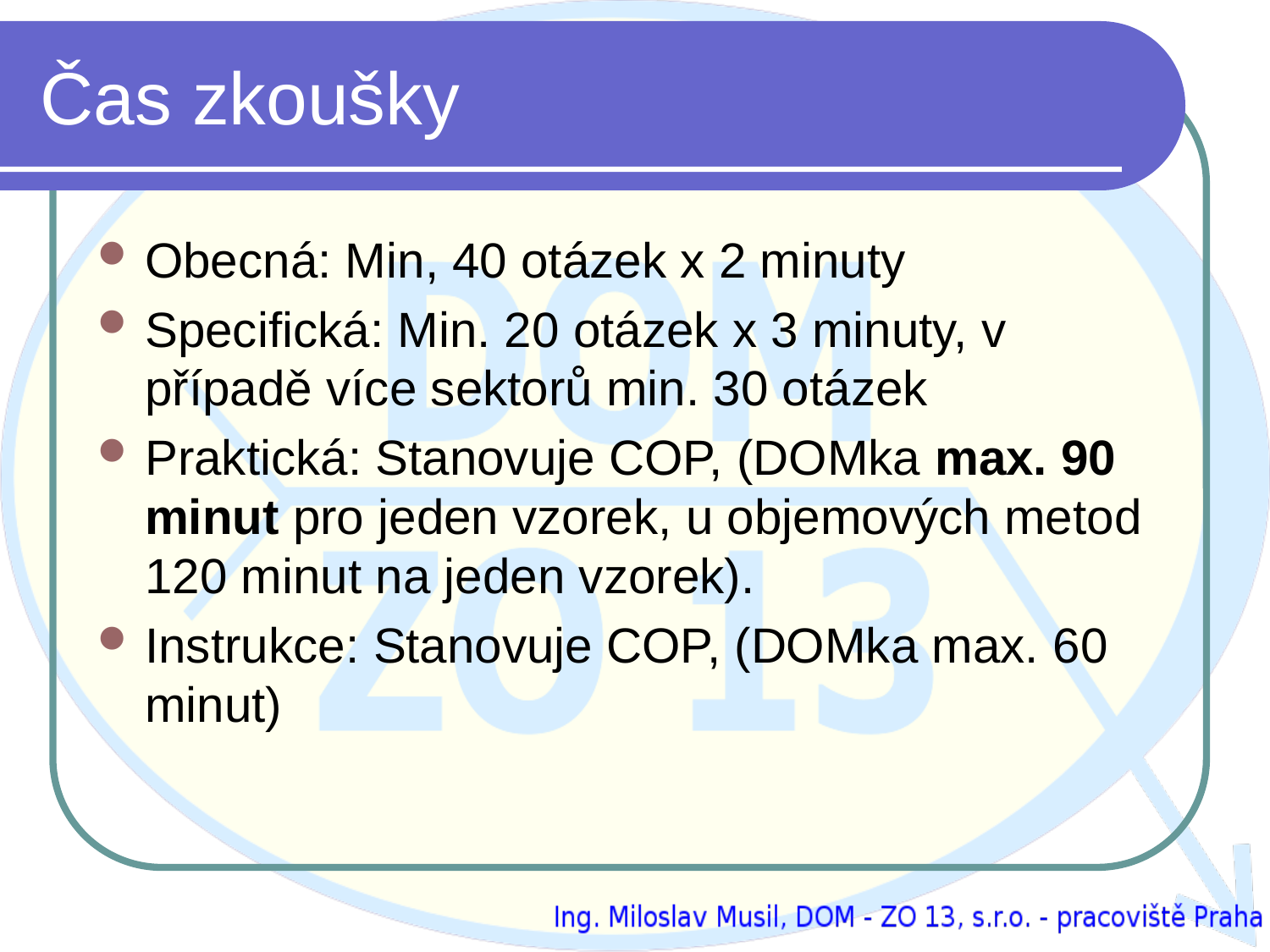

# Čas zkoušky
Obecná: Min, 40 otázek x 2 minuty
Specifická: Min. 20 otázek x 3 minuty, v případě více sektorů min. 30 otázek
Praktická: Stanovuje COP, (DOMka max. 90 minut pro jeden vzorek, u objemových metod 120 minut na jeden vzorek).
Instrukce: Stanovuje COP, (DOMka max. 60 minut)